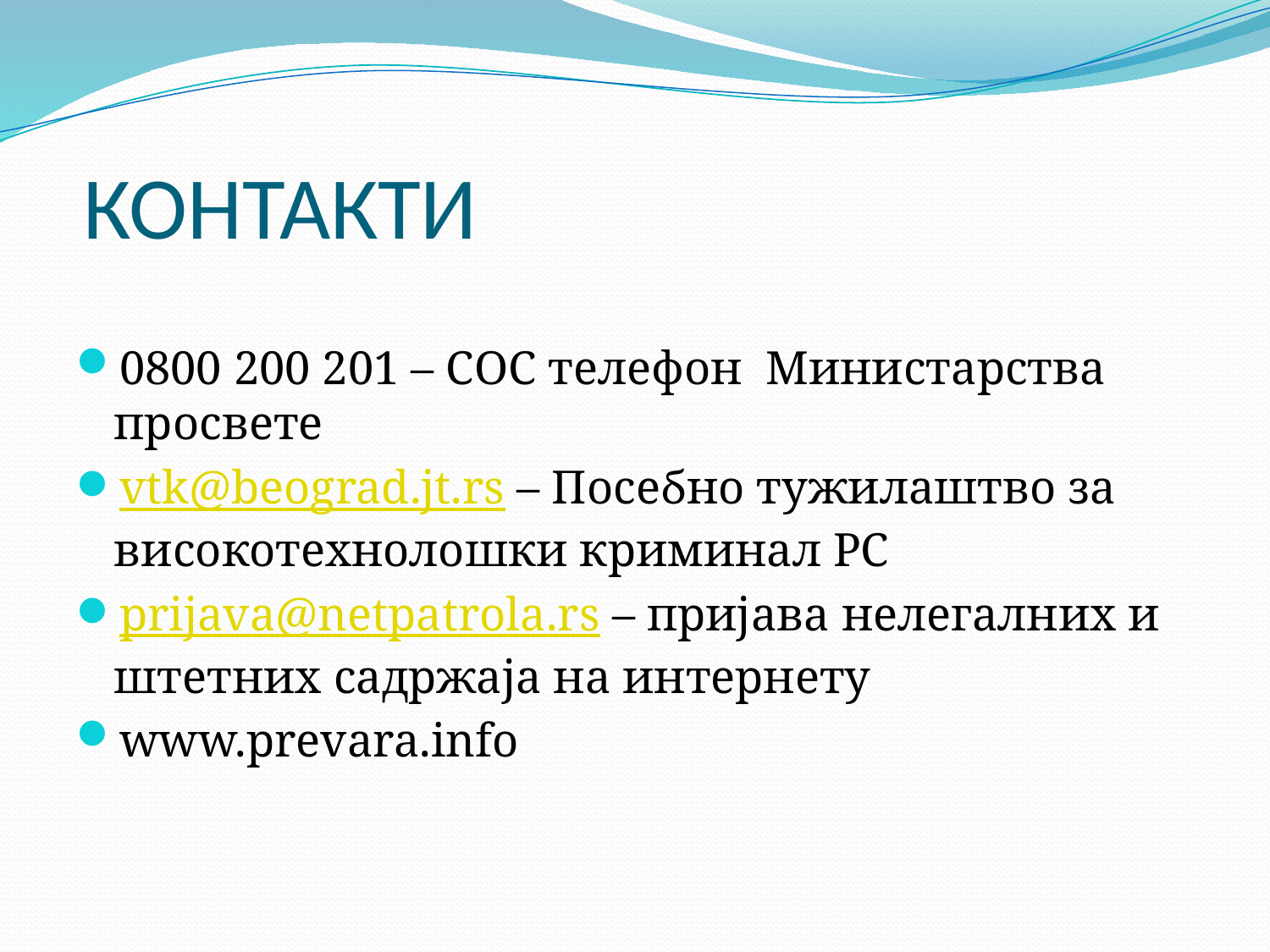

# КОНТАКТИ

0800 200 201 – СОС телефон  Министарства просвете
vtk@beograd.jt.rs – Посебно тужилаштво за високотехнолошки криминал РС
prijava@netpatrola.rs – пријава нелегалних и штетних садржаја на интернету
www.prevara.info